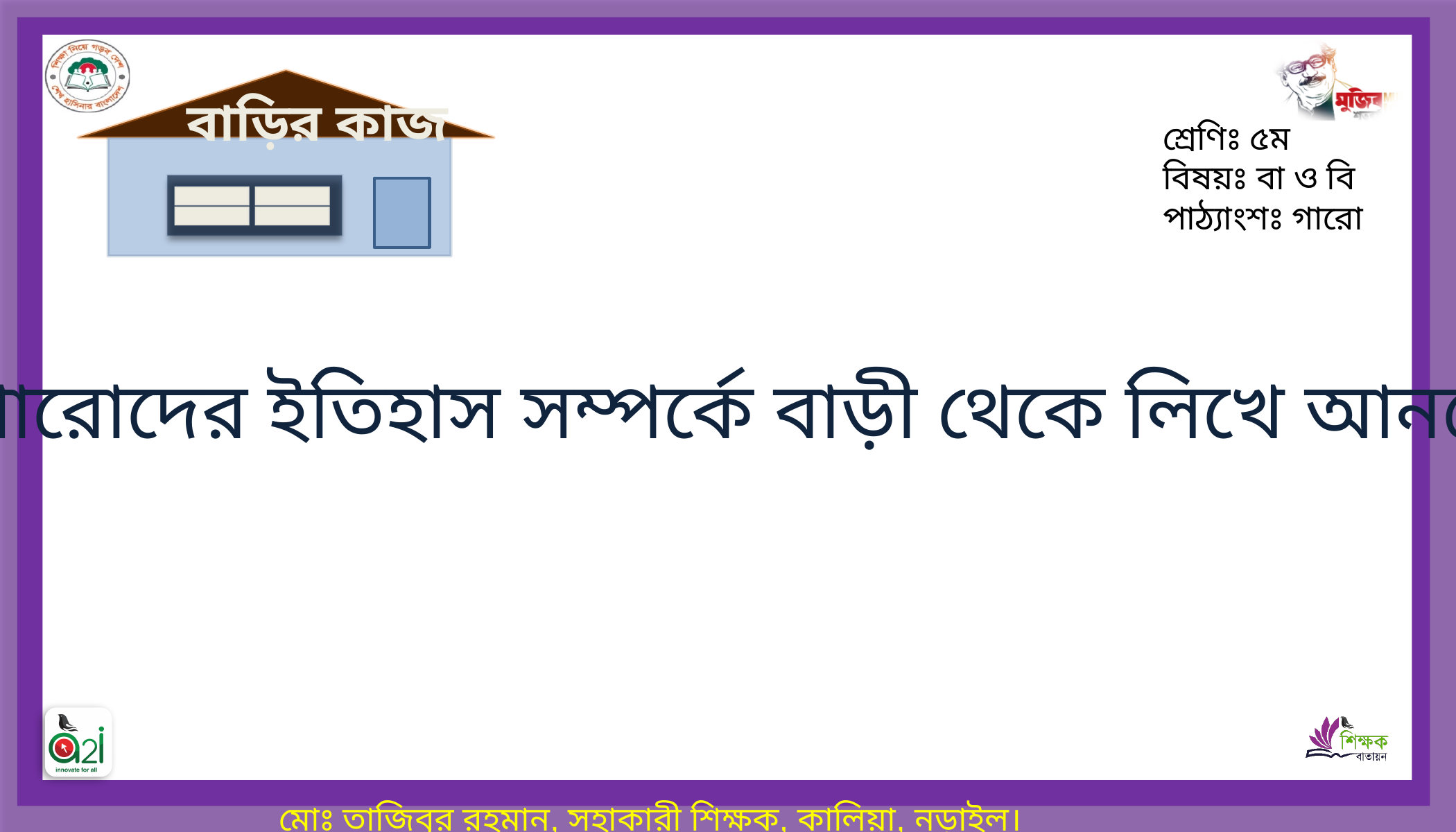

বাড়ির কাজ
শ্রেণিঃ ৫ম
বিষয়ঃ বা ও বি
পাঠ্যাংশঃ গারো

গারোদের ইতিহাস সম্পর্কে বাড়ী থেকে লিখে আনবে।